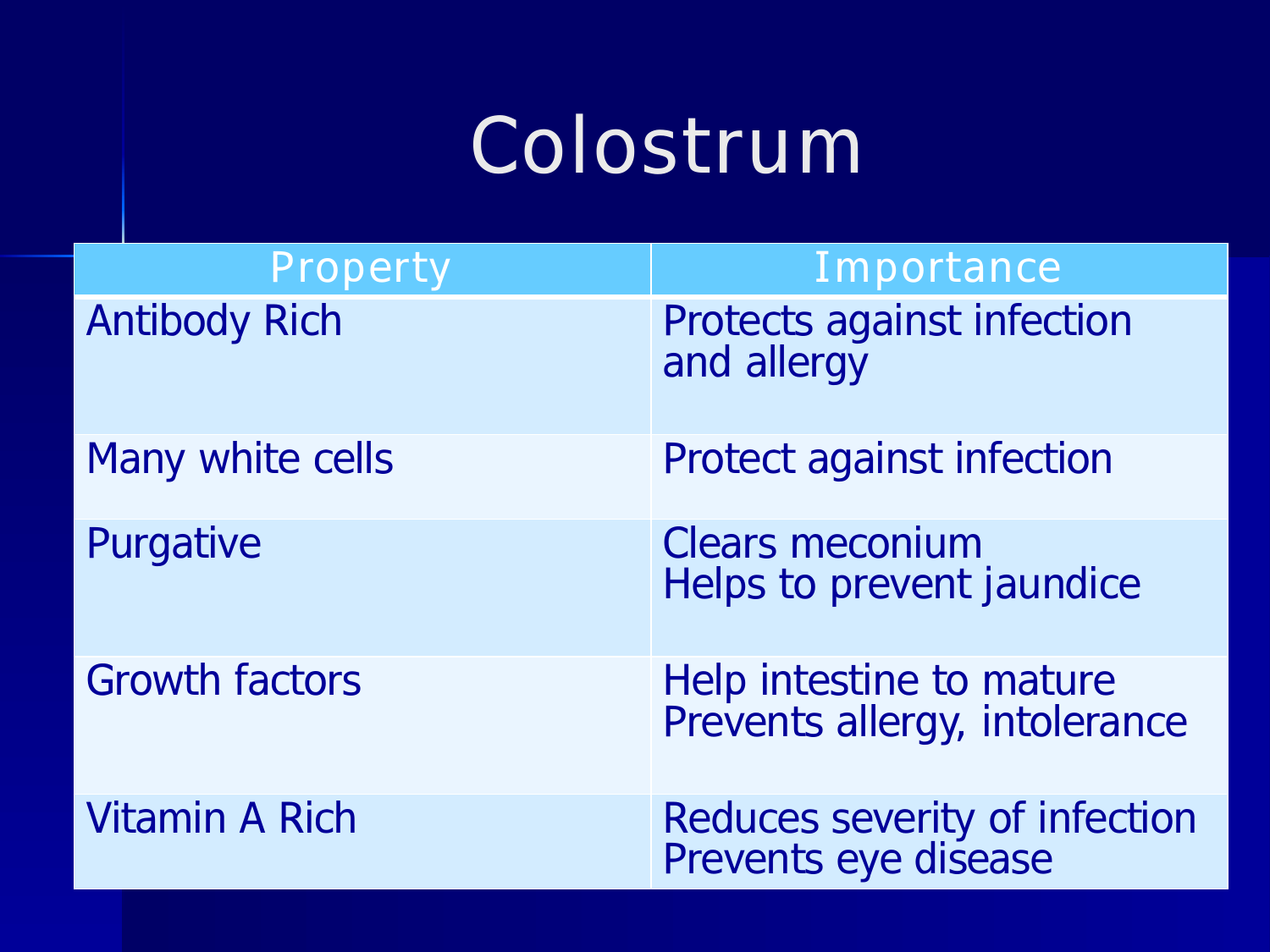

# Colostrum
| Property | Importance |
| --- | --- |
| Antibody Rich | Protects against infection and allergy |
| Many white cells | Protect against infection |
| Purgative | Clears meconium Helps to prevent jaundice |
| Growth factors | Help intestine to mature Prevents allergy, intolerance |
| Vitamin A Rich | Reduces severity of infection Prevents eye disease |